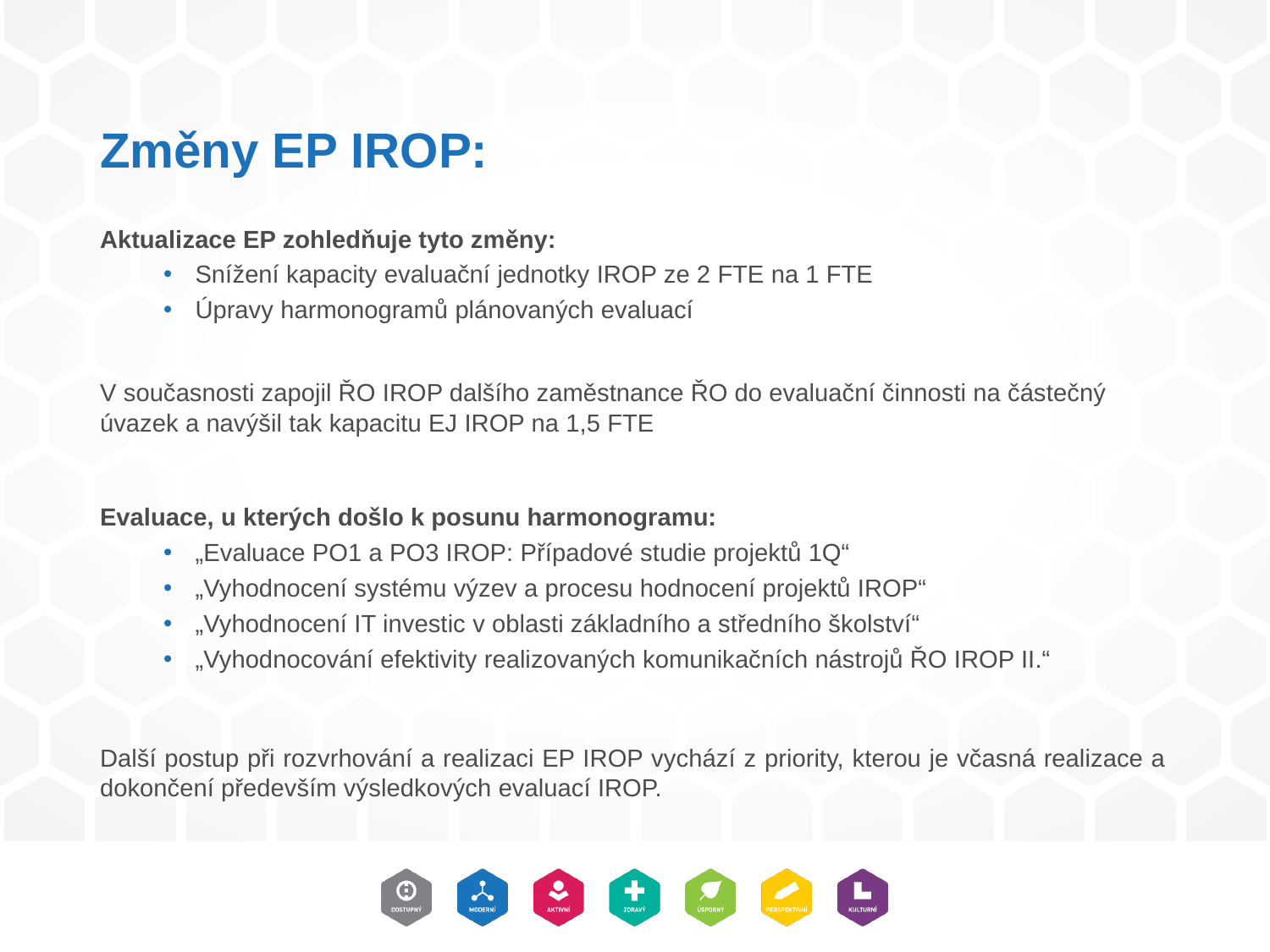

# Změny EP IROP:
Aktualizace EP zohledňuje tyto změny:
Snížení kapacity evaluační jednotky IROP ze 2 FTE na 1 FTE
Úpravy harmonogramů plánovaných evaluací

V současnosti zapojil ŘO IROP dalšího zaměstnance ŘO do evaluační činnosti na částečný úvazek a navýšil tak kapacitu EJ IROP na 1,5 FTE

Evaluace, u kterých došlo k posunu harmonogramu:
„Evaluace PO1 a PO3 IROP: Případové studie projektů 1Q“
„Vyhodnocení systému výzev a procesu hodnocení projektů IROP“
„Vyhodnocení IT investic v oblasti základního a středního školství“
„Vyhodnocování efektivity realizovaných komunikačních nástrojů ŘO IROP II.“

Další postup při rozvrhování a realizaci EP IROP vychází z priority, kterou je včasná realizace a dokončení především výsledkových evaluací IROP.